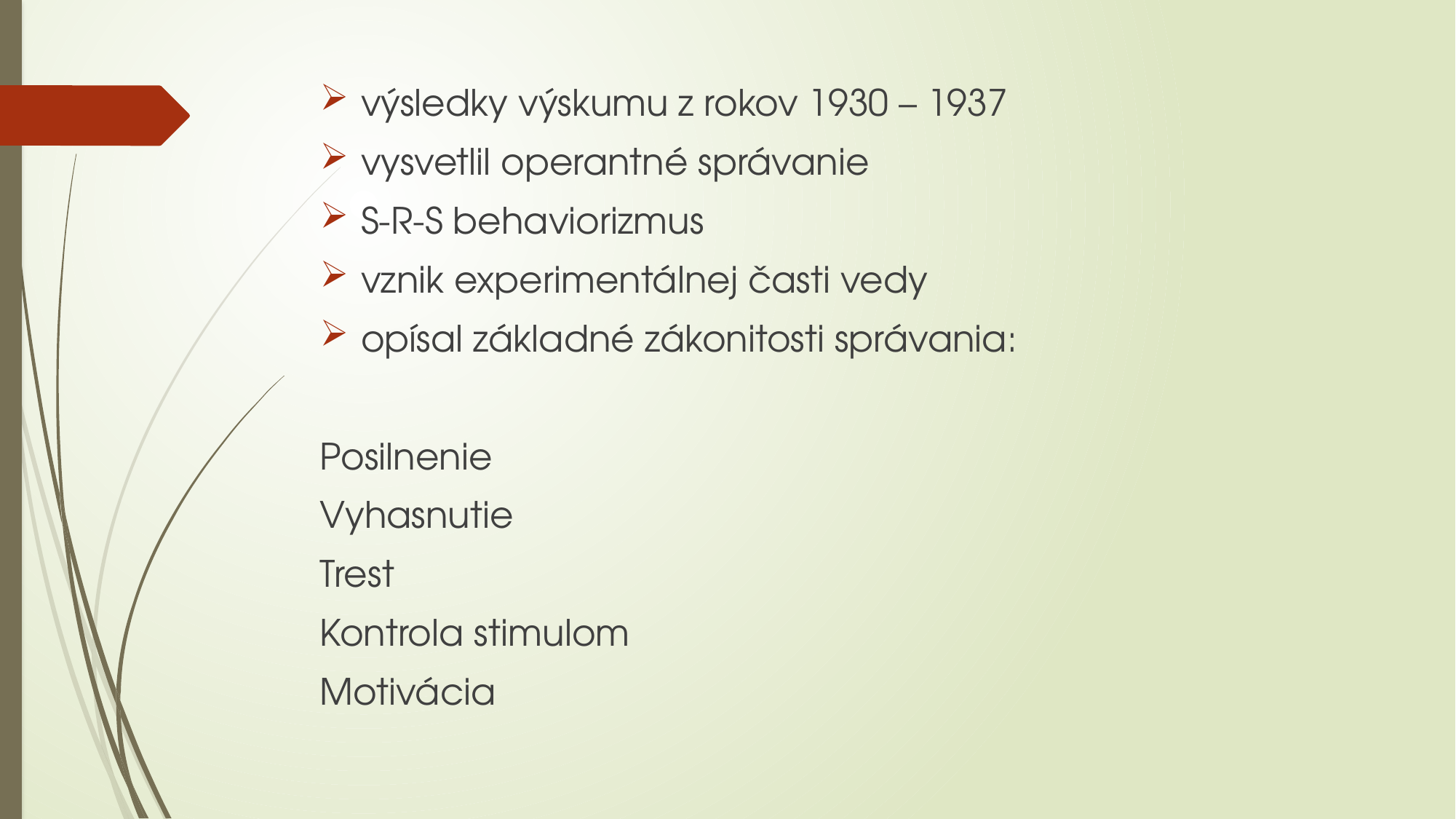

#
výsledky výskumu z rokov 1930 – 1937
vysvetlil operantné správanie
S-R-S behaviorizmus
vznik experimentálnej časti vedy
opísal základné zákonitosti správania:

Posilnenie
Vyhasnutie
Trest
Kontrola stimulom
Motivácia